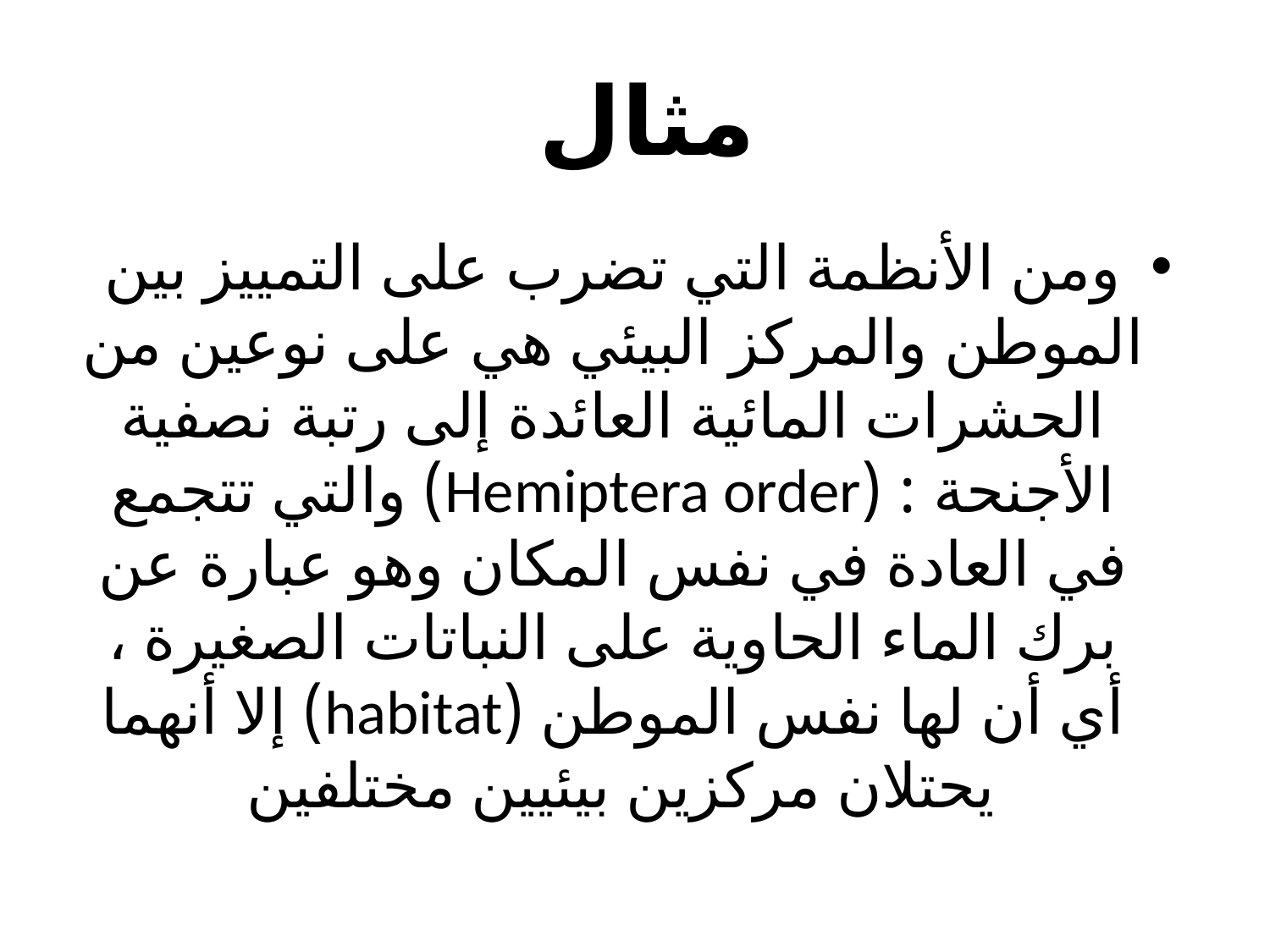

# مثال
ومن الأنظمة التي تضرب على التمييز بين الموطن والمركز البيئي هي على نوعين من الحشرات المائية العائدة إلى رتبة نصفية الأجنحة : (Hemiptera order) والتي تتجمع في العادة في نفس المكان وهو عبارة عن برك الماء الحاوية على النباتات الصغيرة ، أي أن لها نفس الموطن (habitat) إلا أنهما يحتلان مركزين بيئيين مختلفين